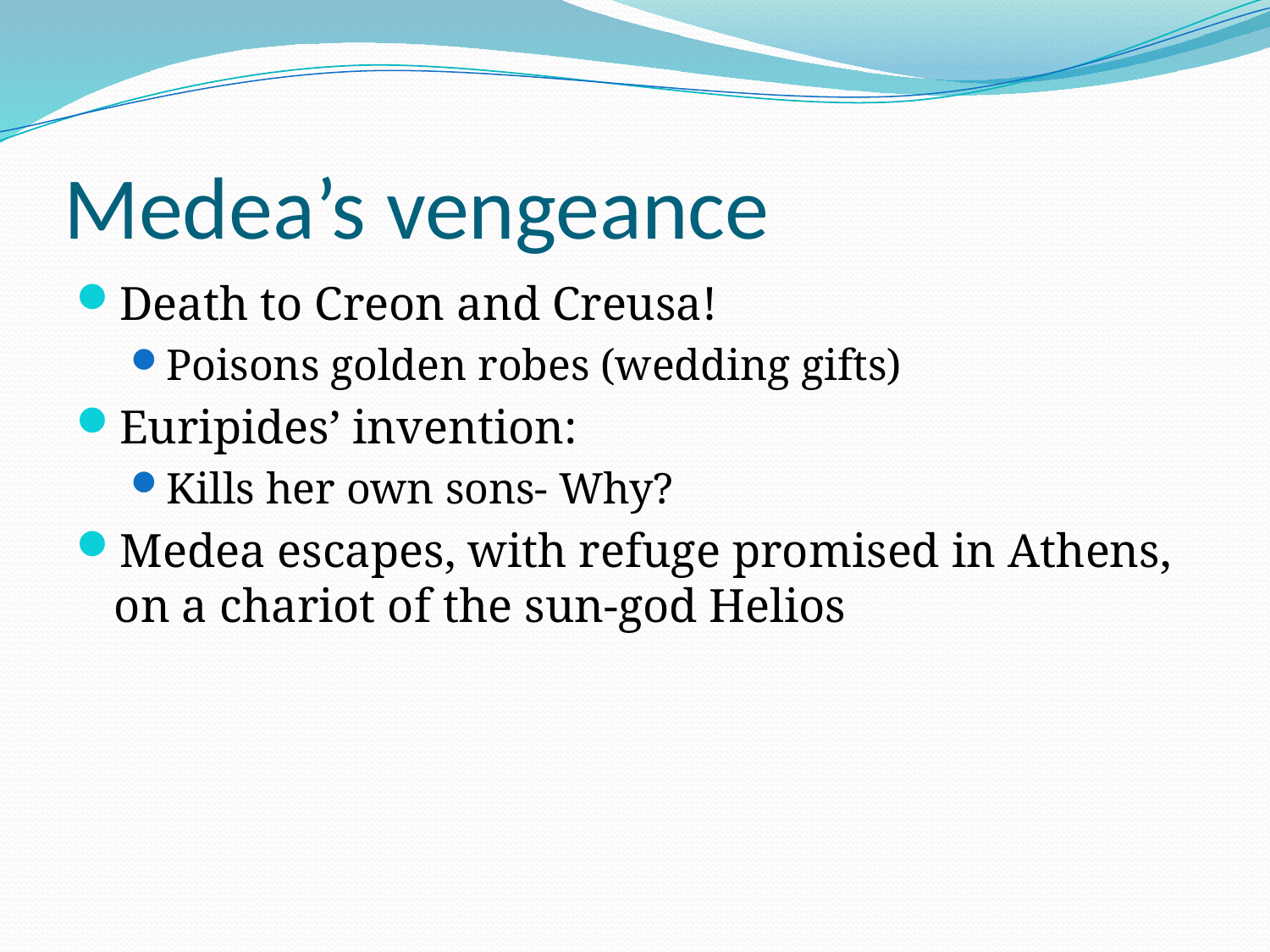

# Medea’s vengeance
Death to Creon and Creusa!
Poisons golden robes (wedding gifts)
Euripides’ invention:
Kills her own sons- Why?
Medea escapes, with refuge promised in Athens, on a chariot of the sun-god Helios